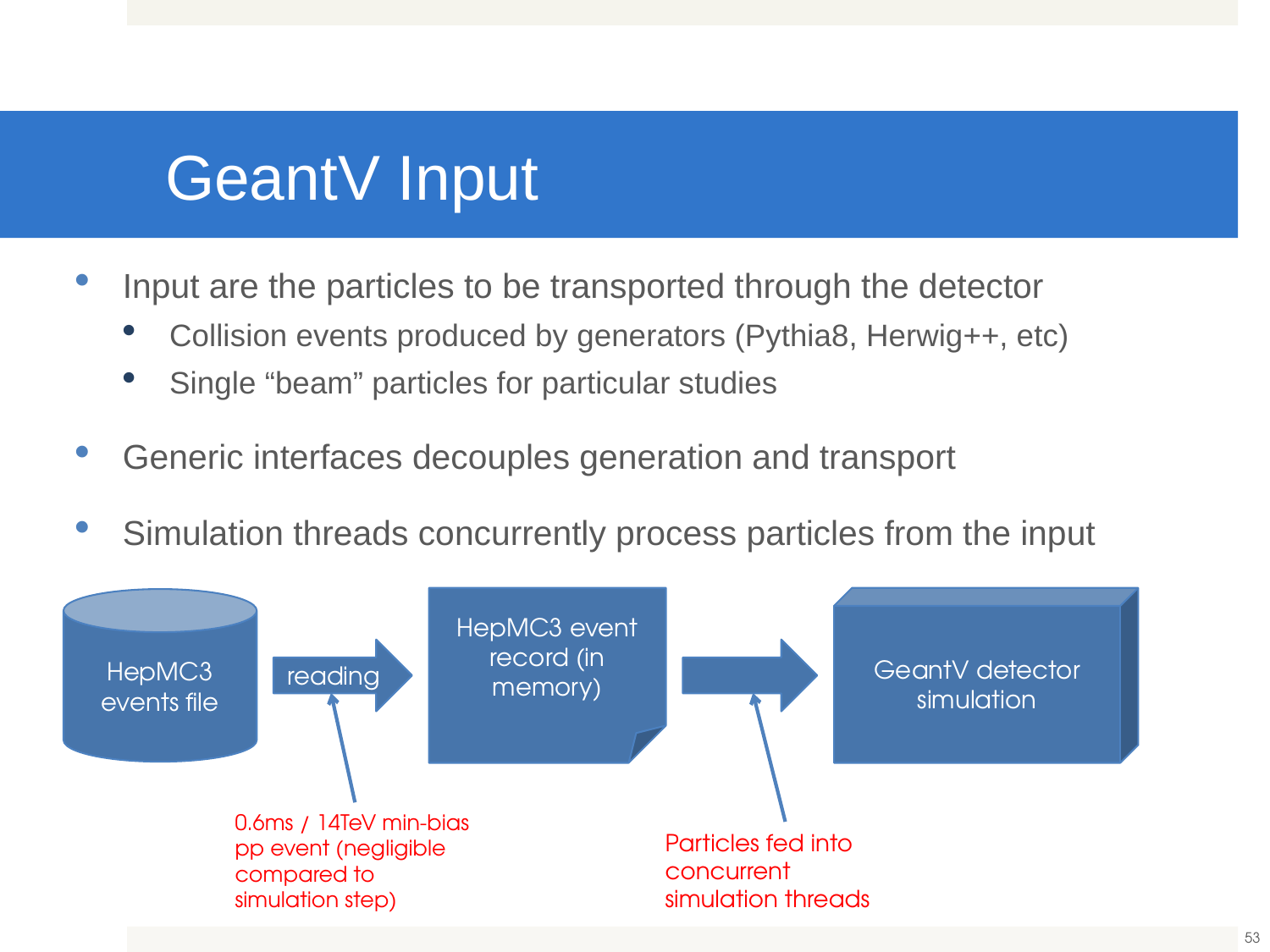

# GeantV Input
Input are the particles to be transported through the detector
Collision events produced by generators (Pythia8, Herwig++, etc)
Single “beam” particles for particular studies
Generic interfaces decouples generation and transport
Simulation threads concurrently process particles from the input
HepMC3 event record (in memory)
GeantV detector simulation
HepMC3 events file
reading

0.6ms / 14TeV min-bias pp event (negligible compared to simulation step)
Particles fed into concurrent simulation threads
53